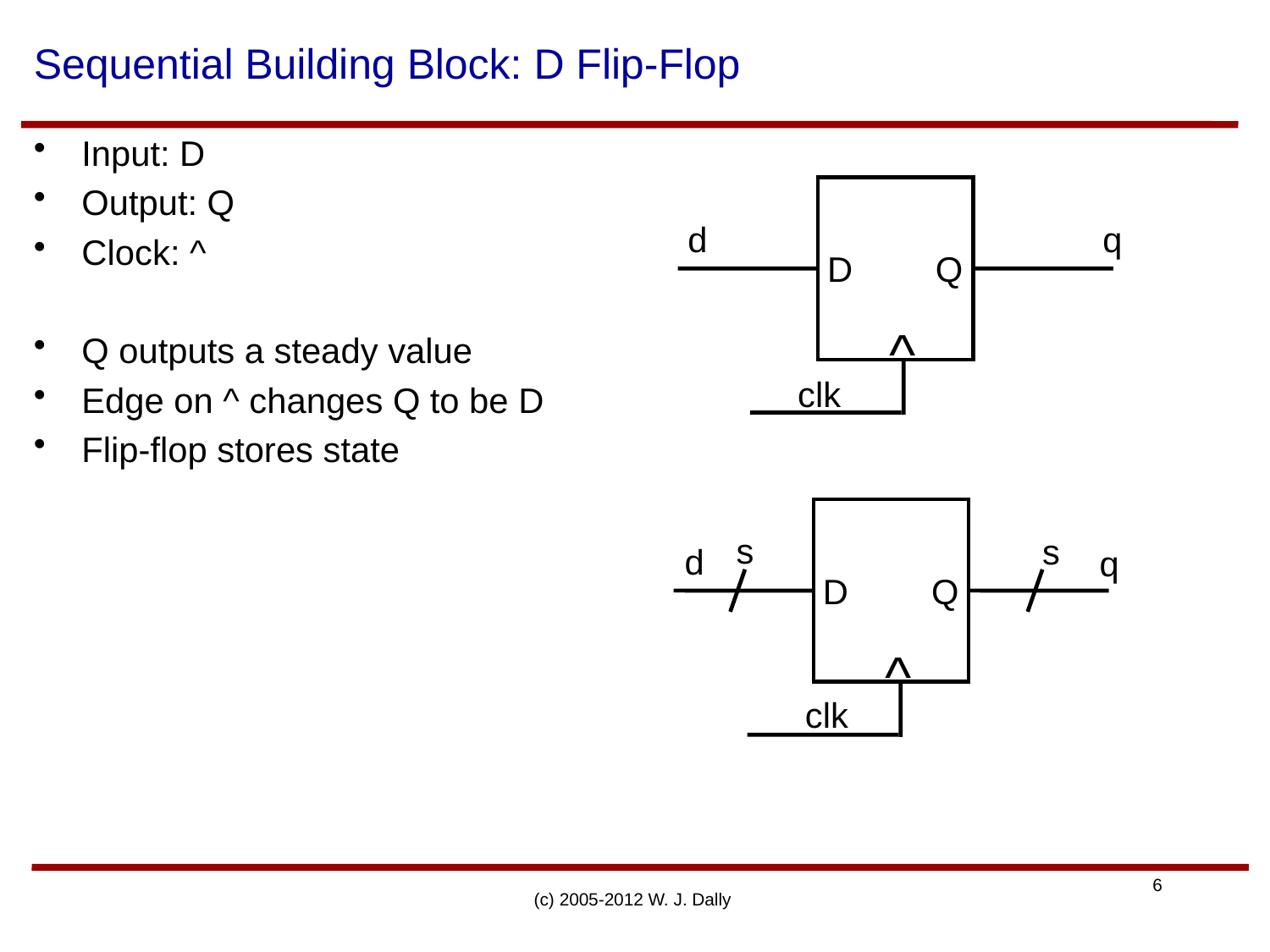

# Sequential Building Block: D Flip-Flop
Input: D
Output: Q
Clock: ^

Q outputs a steady value
Edge on ^ changes Q to be D
Flip-flop stores state

D
Q

^

d
q
clk

s
s

D
Q

^

d
q
clk
(c) 2005-2012 W. J. Dally